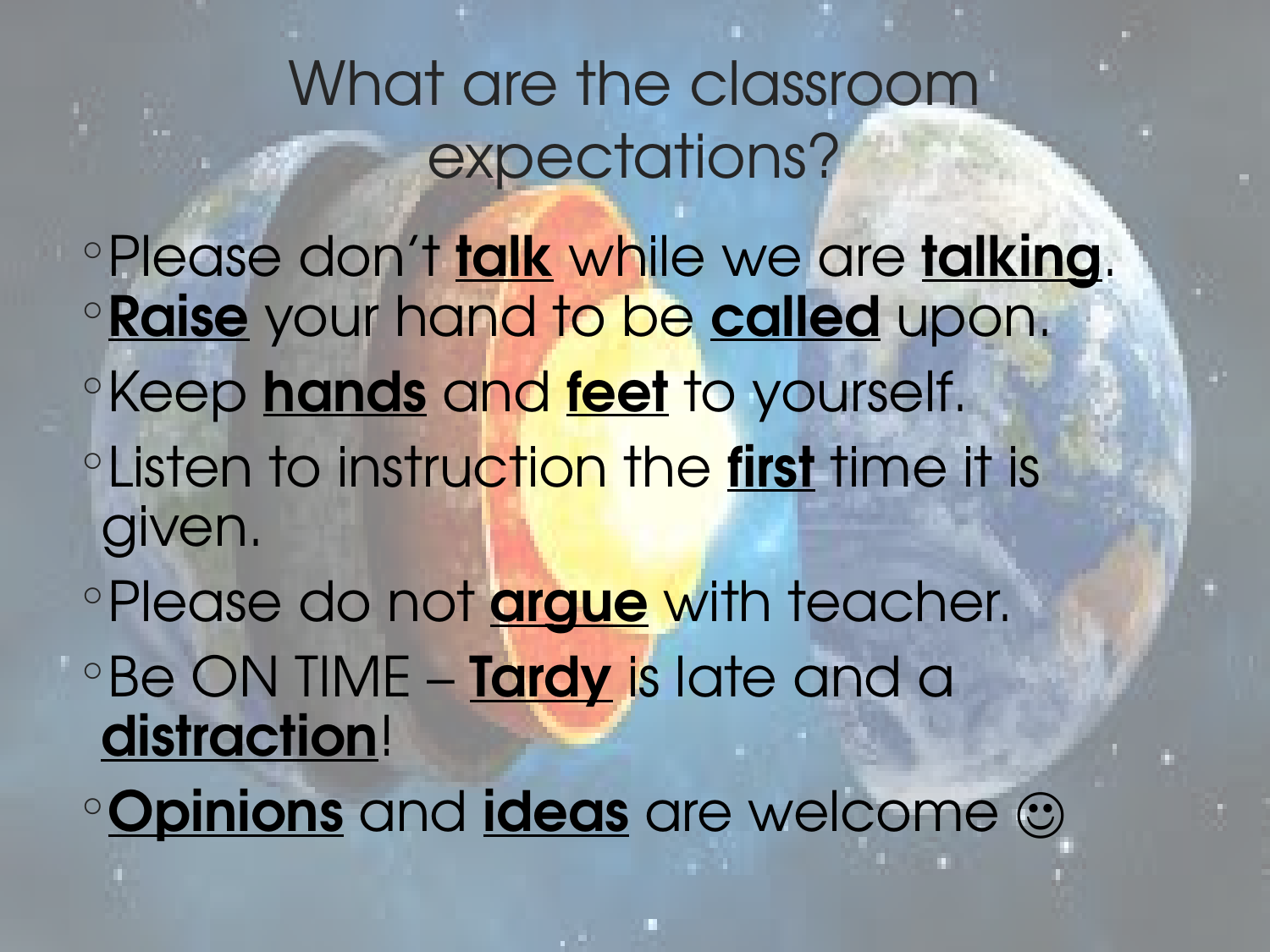

# What are the classroom expectations?
Please don’t talk while we are talking.
Raise your hand to be called upon.
Keep hands and feet to yourself.
Listen to instruction the first time it is given.
Please do not argue with teacher.
Be ON TIME – Tardy is late and a distraction!
Opinions and ideas are welcome ☺